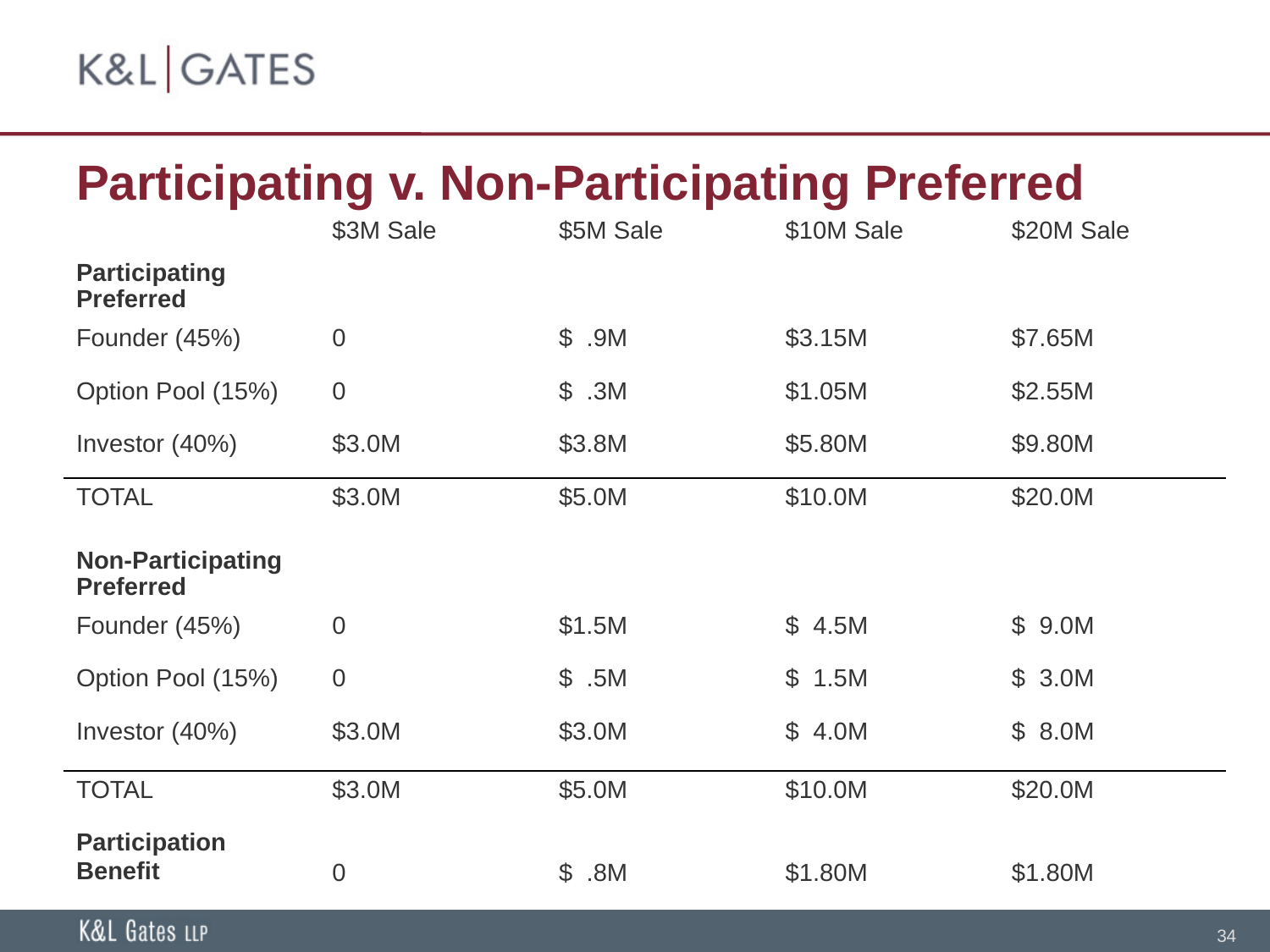

# Participating v. Non-Participating Preferred
|  | $3M Sale | $5M Sale | $10M Sale | $20M Sale |
| --- | --- | --- | --- | --- |
| Participating Preferred |  |  |  |  |
| Founder (45%) | 0 | $ .9M | $3.15M | $7.65M |
| Option Pool (15%) | 0 | $ .3M | $1.05M | $2.55M |
| Investor (40%) | $3.0M | $3.8M | $5.80M | $9.80M |
| TOTAL | $3.0M | $5.0M | $10.0M | $20.0M |
| Non-Participating Preferred |  |  |  |  |
| Founder (45%) | 0 | $1.5M | $ 4.5M | $ 9.0M |
| Option Pool (15%) | 0 | $ .5M | $ 1.5M | $ 3.0M |
| Investor (40%) | $3.0M | $3.0M | $ 4.0M | $ 8.0M |
| TOTAL | $3.0M | $5.0M | $10.0M | $20.0M |
| Participation Benefit | 0 | $ .8M | $1.80M | $1.80M |